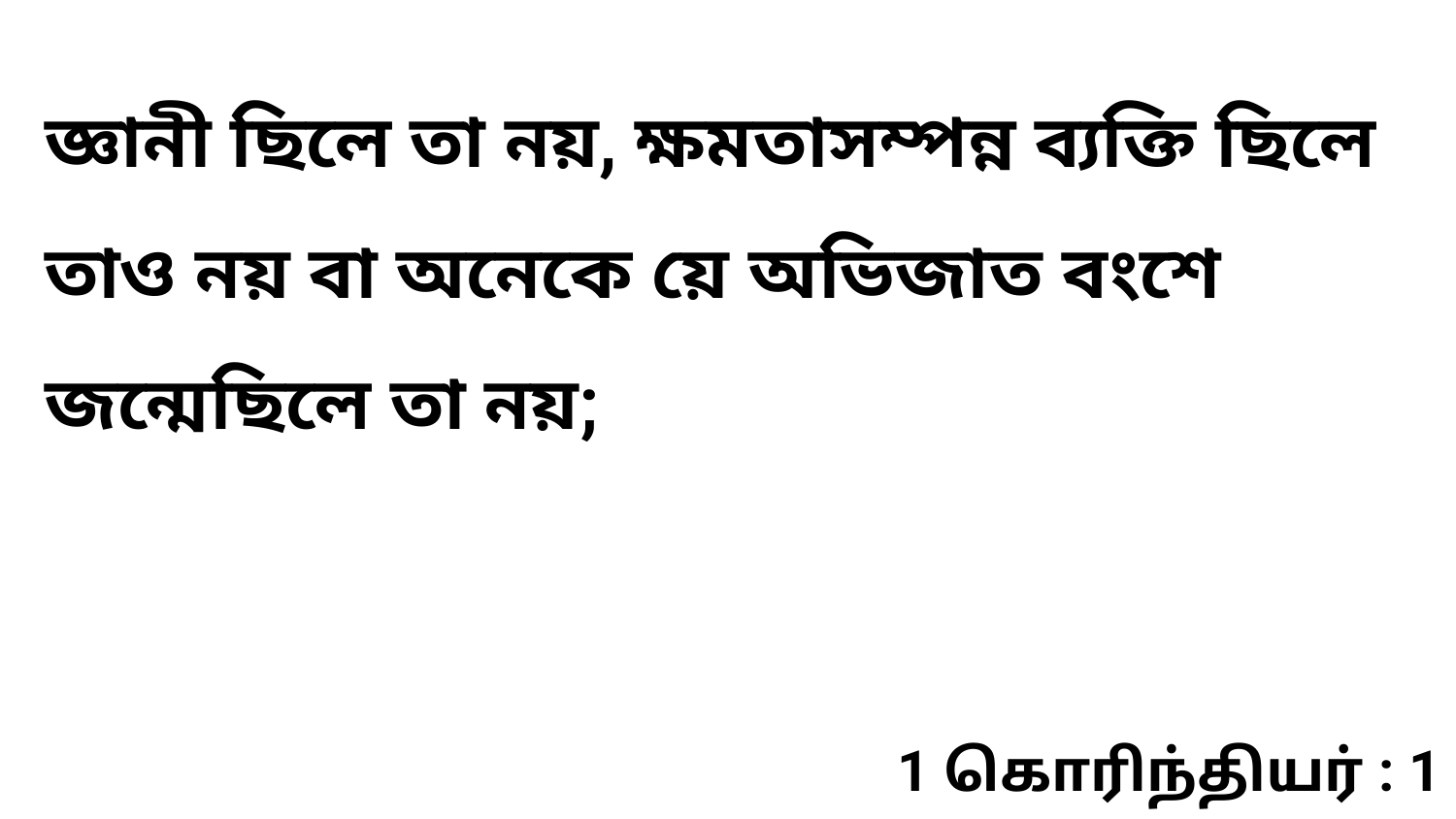

জ্ঞানী ছিলে তা নয়, ক্ষমতাসম্পন্ন ব্যক্তি ছিলে তাও নয় বা অনেকে য়ে অভিজাত বংশে জন্মেছিলে তা নয়;
1 கொரிந்தியர் : 1